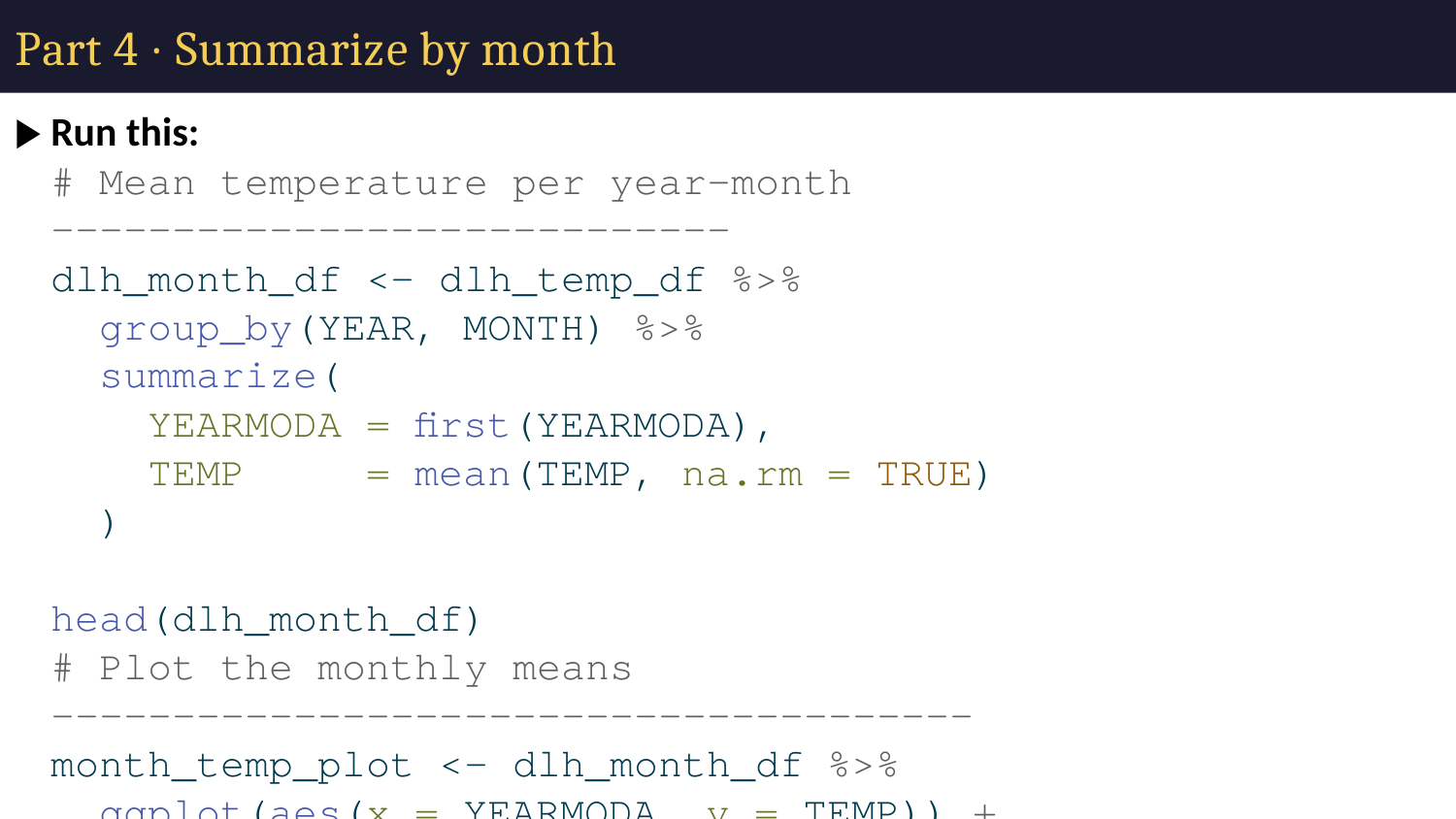

# Part 4 · Summarize by month
▶ Run this:
# Mean temperature per year-month ---------------------------- dlh_month_df <- dlh_temp_df %>% group_by(YEAR, MONTH) %>% summarize( YEARMODA = first(YEARMODA), TEMP     = mean(TEMP, na.rm = TRUE) ) head(dlh_month_df)
# Plot the monthly means -------------------------------------- month_temp_plot <- dlh_month_df %>% ggplot(aes(x = YEARMODA, y = TEMP)) + geom_point(alpha = 0.4, size = 0.8) + geom_line(alpha = 0.4) + geom_smooth(method = "lm", color = "steelblue") + labs( title = "Duluth Monthly Mean Temperature", x = "Date", y = "Temperature (°C)" ) + theme_minimal() month_temp_plot
✏️ Your turn: How many rows does dlh_month_df have compared to dlh_temp_df? What pattern is now visible that wasn’t visible in the raw daily plot?
Rows in dlh_temp_df (daily):
Rows in dlh_month_df (monthly):
New pattern now visible: